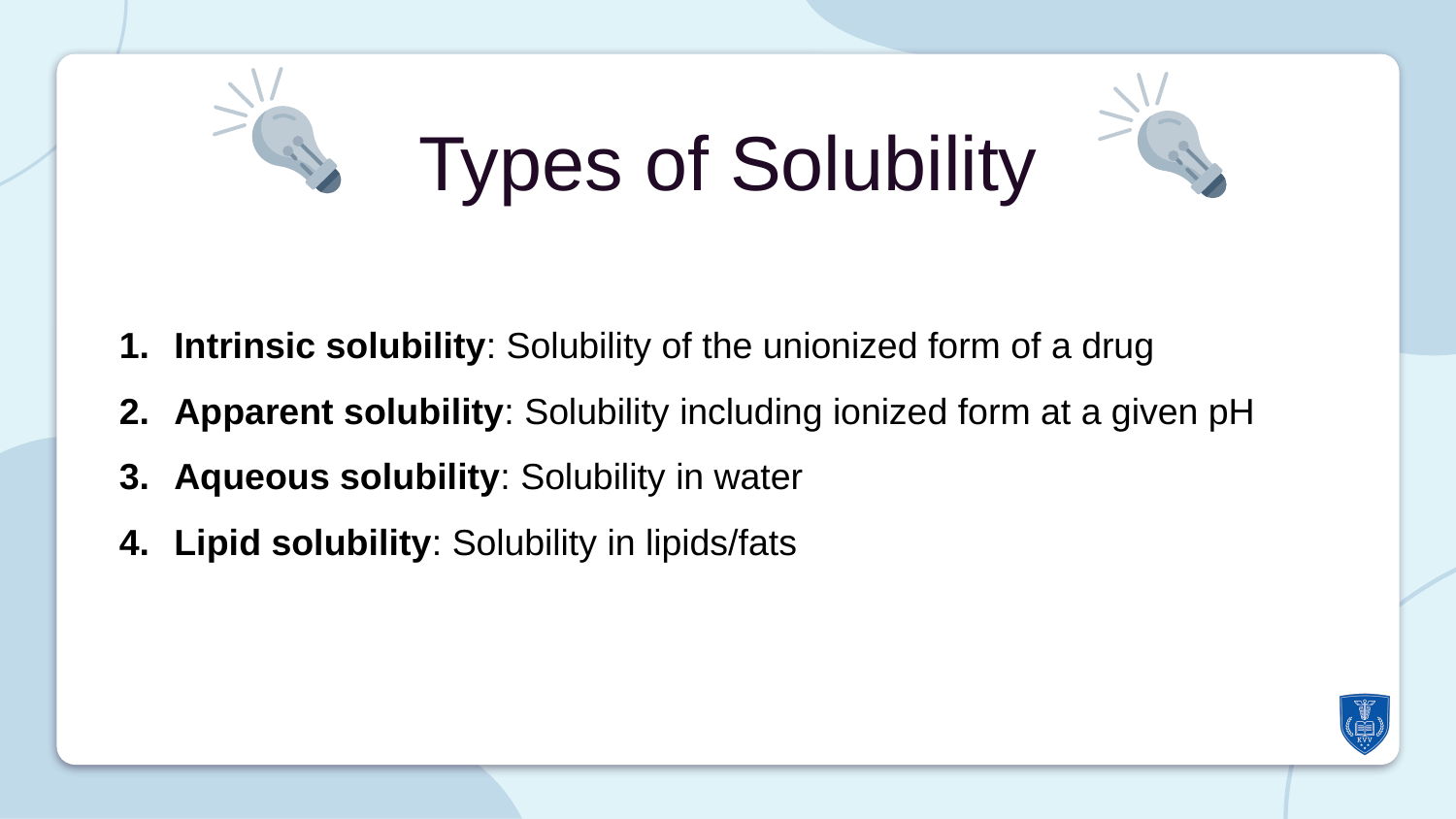

Types of Solubility
Intrinsic solubility: Solubility of the unionized form of a drug
Apparent solubility: Solubility including ionized form at a given pH
Aqueous solubility: Solubility in water
Lipid solubility: Solubility in lipids/fats